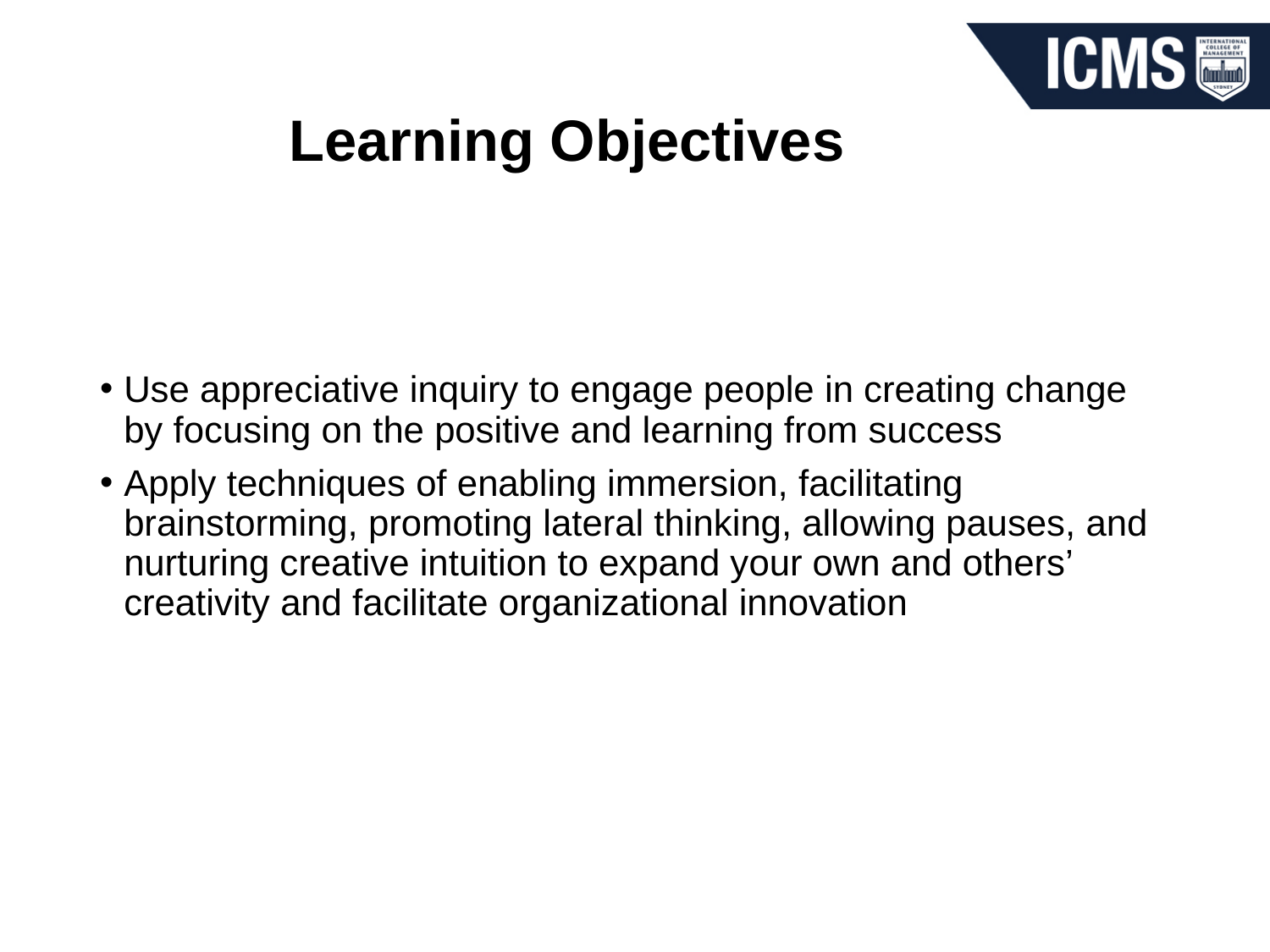

# Learning Objectives

Use appreciative inquiry to engage people in creating change by focusing on the positive and learning from success
Apply techniques of enabling immersion, facilitating brainstorming, promoting lateral thinking, allowing pauses, and nurturing creative intuition to expand your own and others’ creativity and facilitate organizational innovation